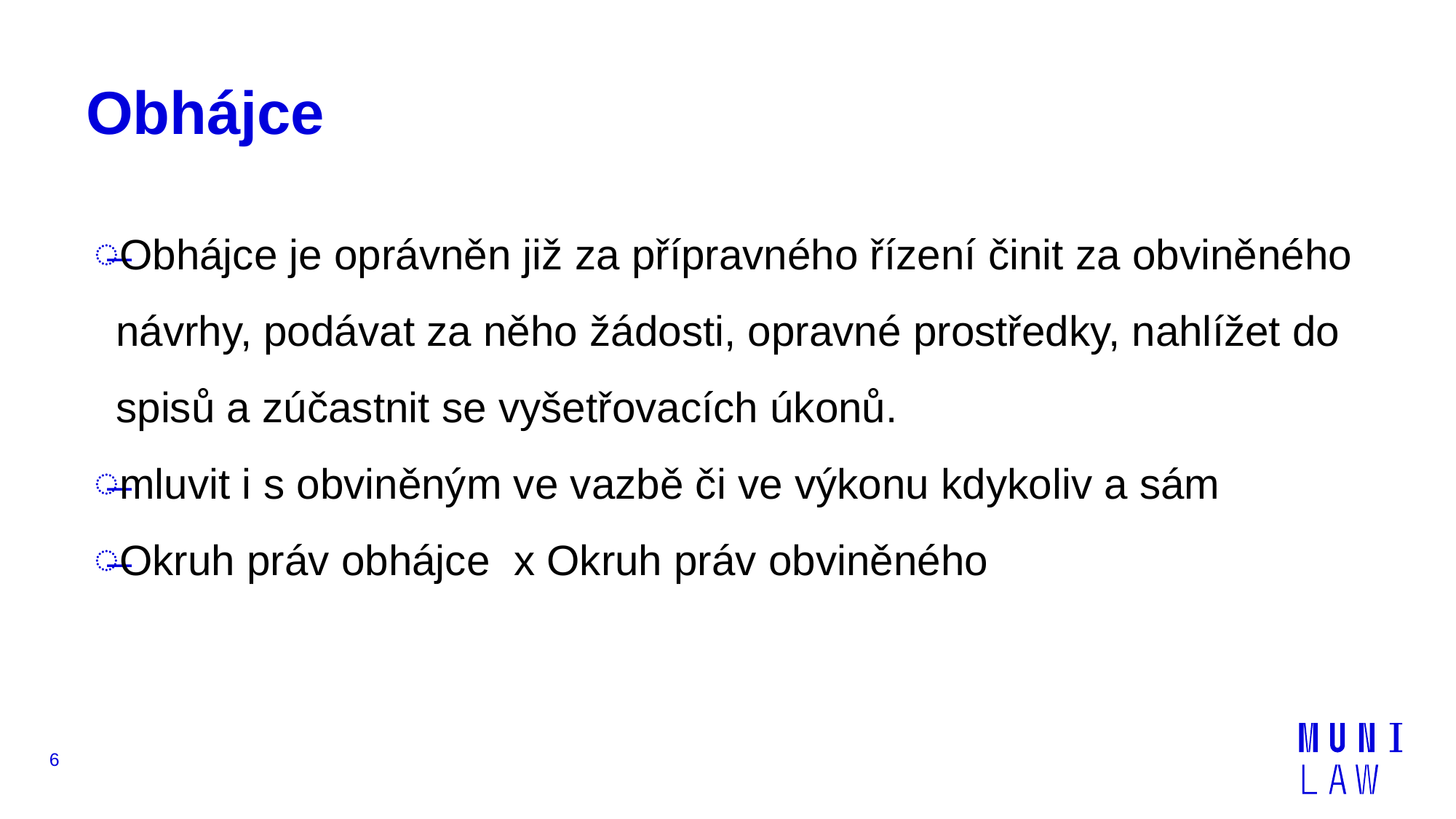

# Obhájce
Obhájce je oprávněn již za přípravného řízení činit za obviněného návrhy, podávat za něho žádosti, opravné prostředky, nahlížet do spisů a zúčastnit se vyšetřovacích úkonů.
mluvit i s obviněným ve vazbě či ve výkonu kdykoliv a sám
Okruh práv obhájce  x Okruh práv obviněného
6